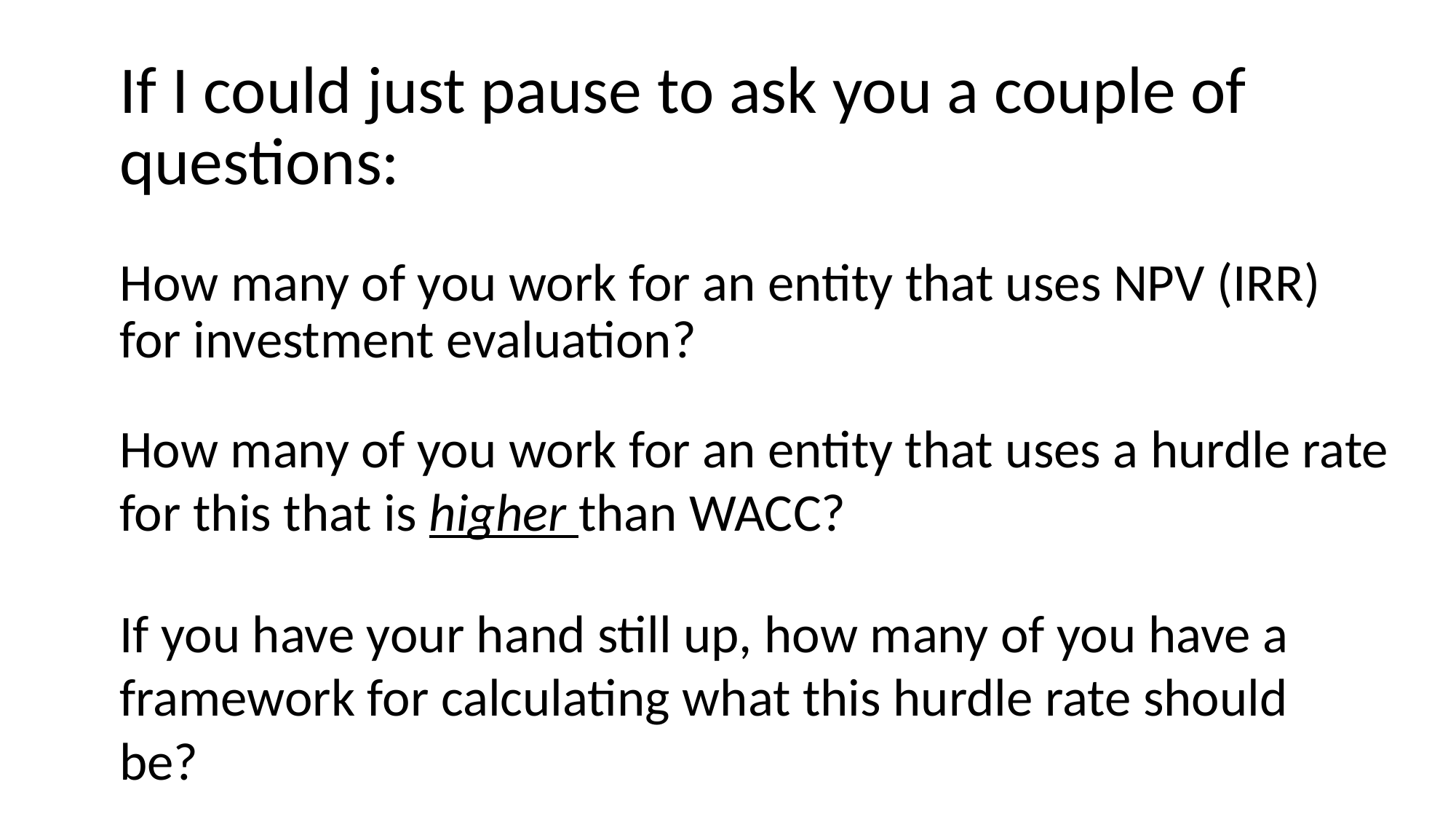

If I could just pause to ask you a couple of questions:
# How many of you work for an entity that uses NPV (IRR) for investment evaluation?
How many of you work for an entity that uses a hurdle rate for this that is higher than WACC?
If you have your hand still up, how many of you have a framework for calculating what this hurdle rate should be?